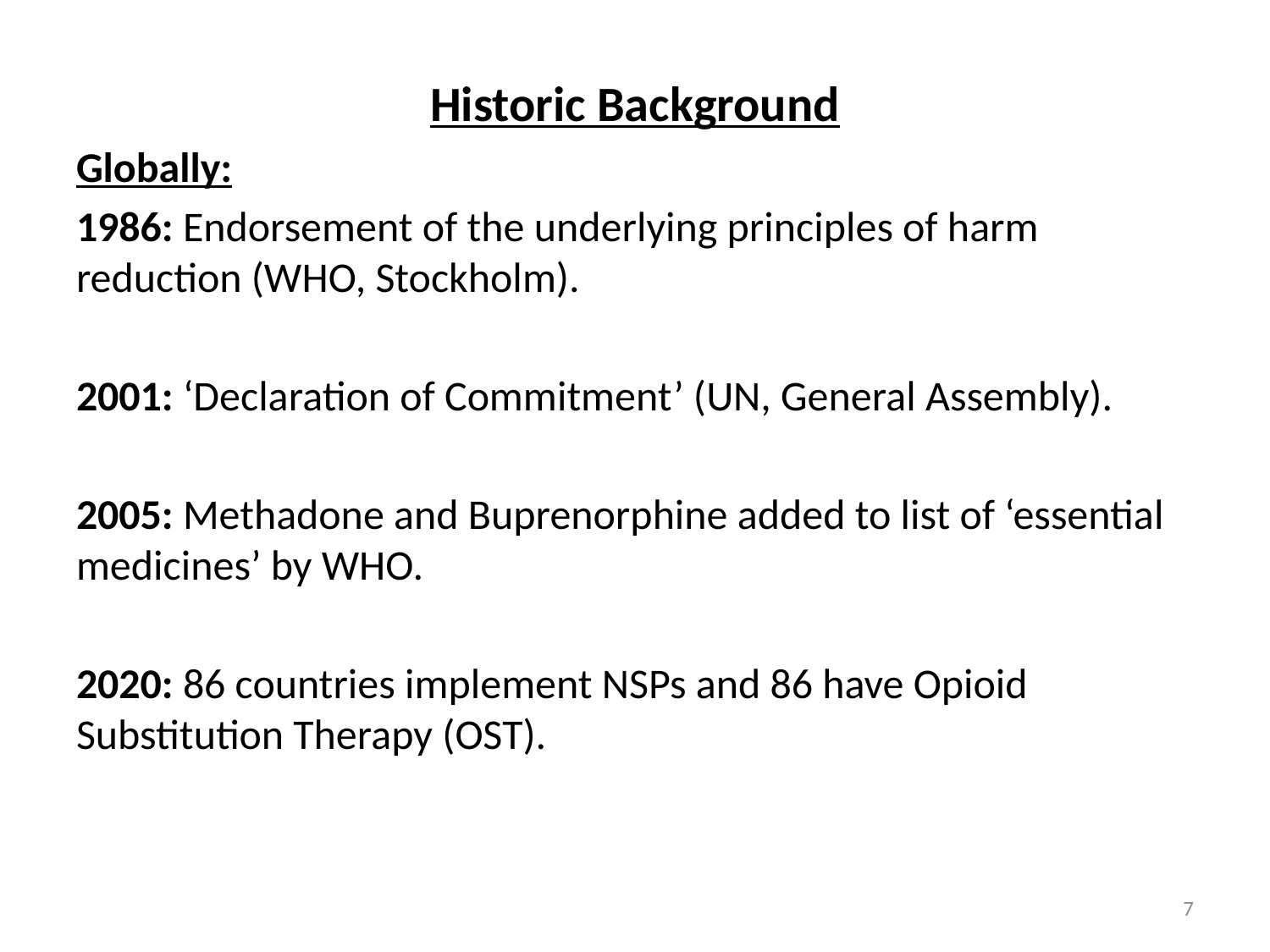

Historic Background
Globally:
1986: Endorsement of the underlying principles of harm reduction (WHO, Stockholm).

2001: ‘Declaration of Commitment’ (UN, General Assembly).

2005: Methadone and Buprenorphine added to list of ‘essential medicines’ by WHO.

2020: 86 countries implement NSPs and 86 have Opioid Substitution Therapy (OST).
7